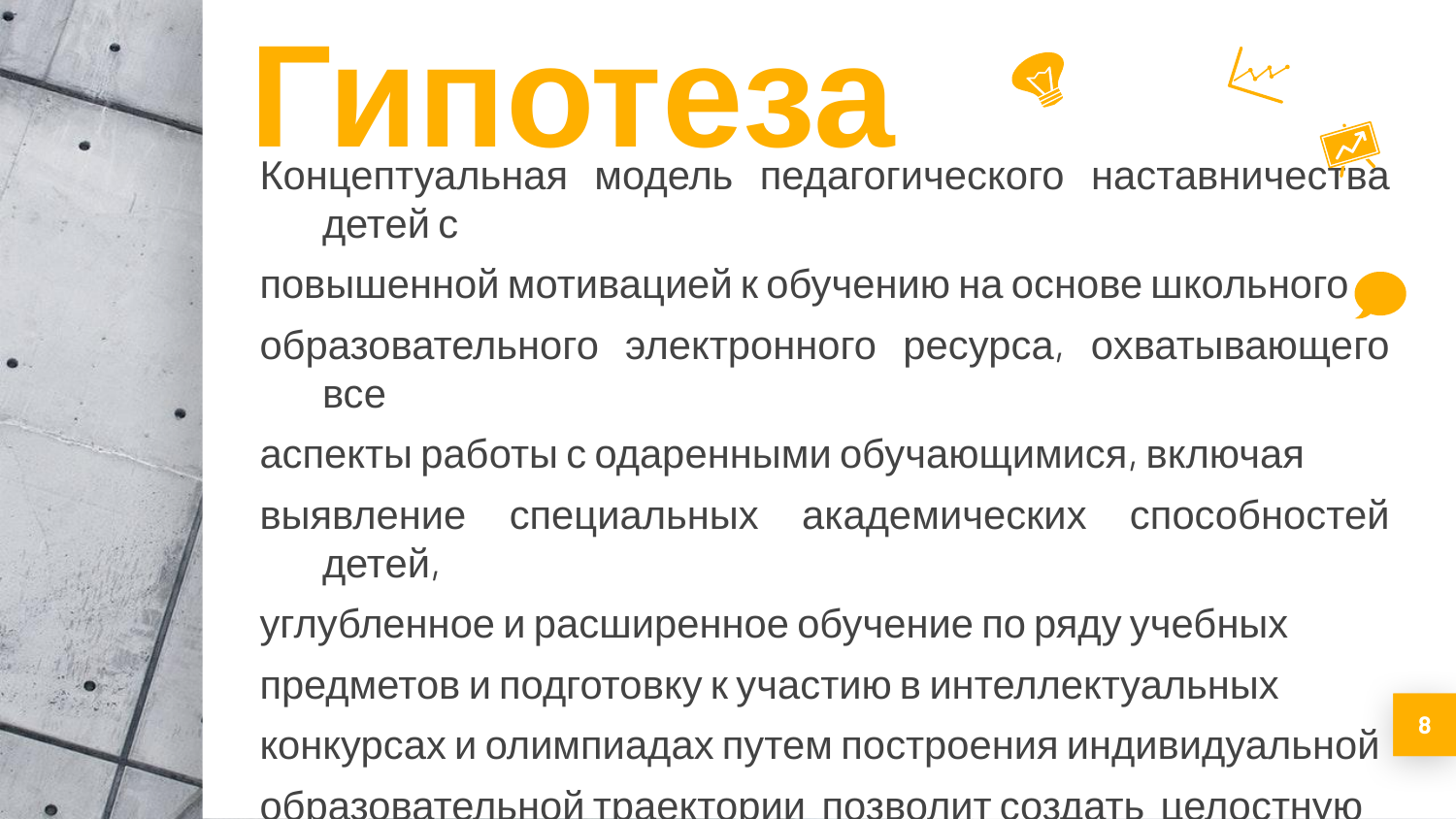

Гипотеза

Концептуальная модель педагогического наставничества детей с
повышенной мотивацией к обучению на основе школьного
образовательного электронного ресурса, охватывающего все
аспекты работы с одаренными обучающимися, включая
выявление специальных академических способностей детей,
углубленное и расширенное обучение по ряду учебных
предметов и подготовку к участию в интеллектуальных
конкурсах и олимпиадах путем построения индивидуальной
образовательной траектории  позволит создать  целостную
систему сопровождения талантливых обучающихся.

8